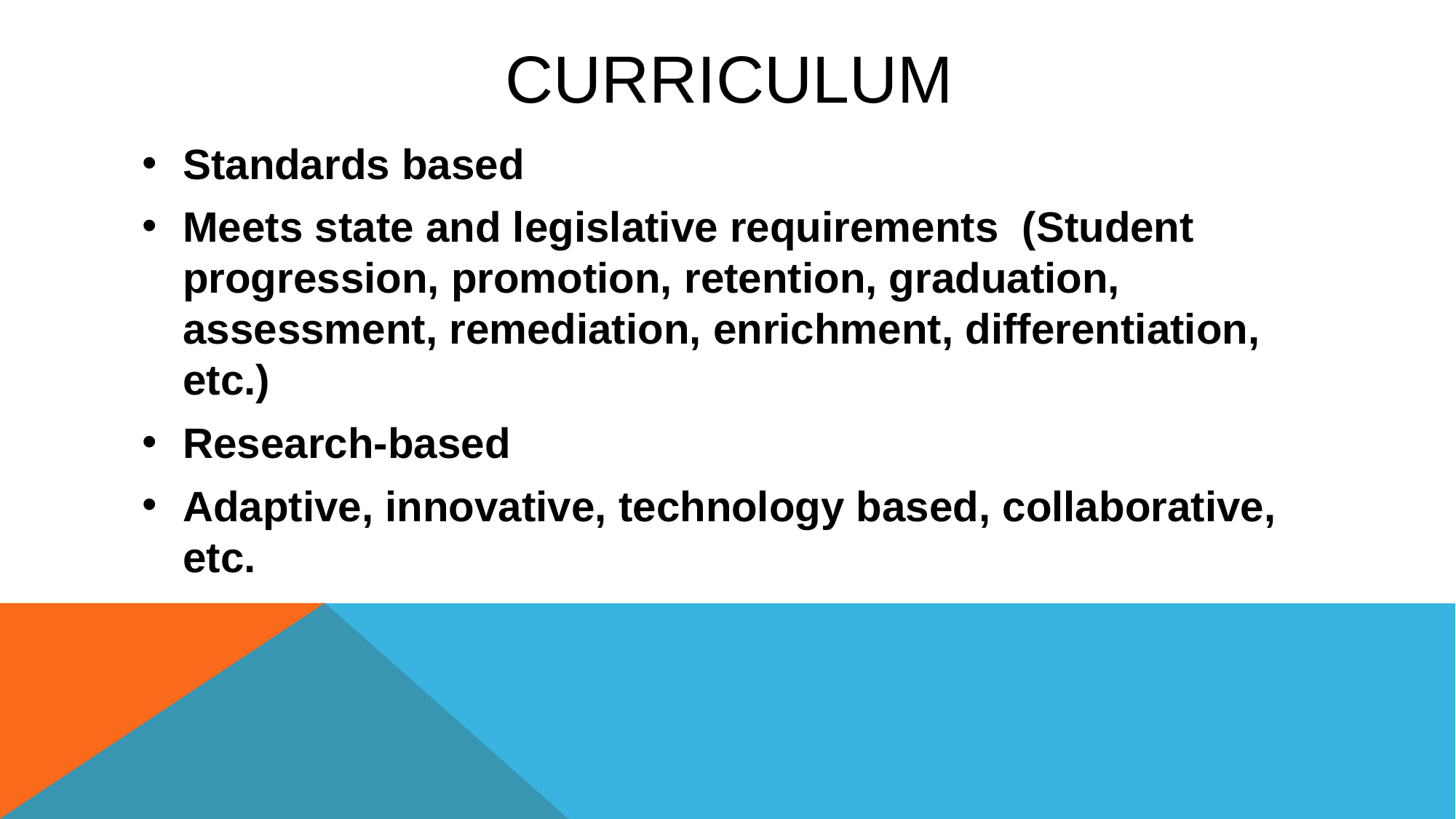

# Curriculum
Standards based
Meets state and legislative requirements  (Student progression, promotion, retention, graduation, assessment, remediation, enrichment, differentiation, etc.)
Research-based
Adaptive, innovative, technology based, collaborative, etc.